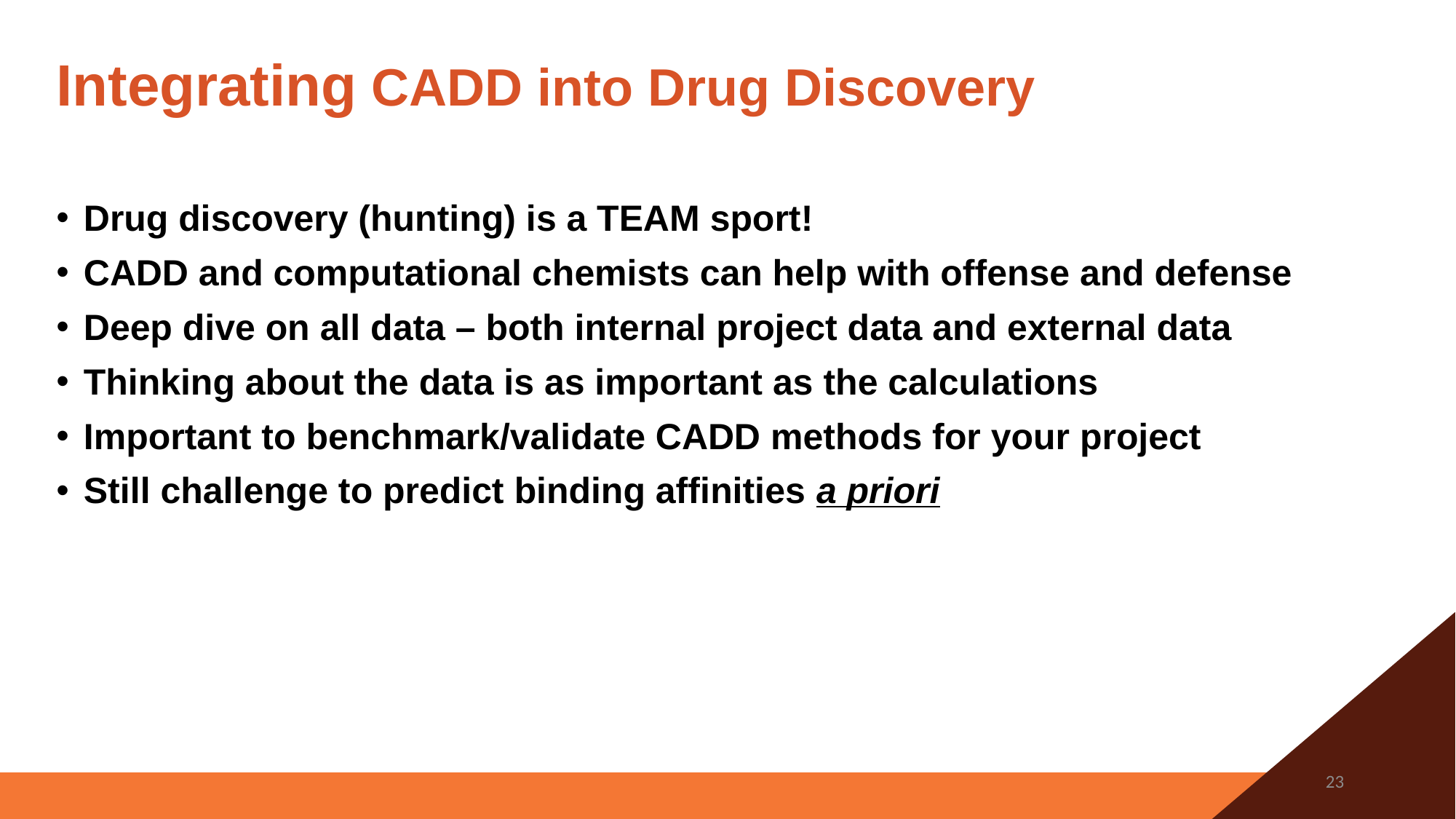

# Integrating CADD into Drug Discovery
Drug discovery (hunting) is a TEAM sport!
CADD and computational chemists can help with offense and defense
Deep dive on all data – both internal project data and external data
Thinking about the data is as important as the calculations
Important to benchmark/validate CADD methods for your project
Still challenge to predict binding affinities a priori
23